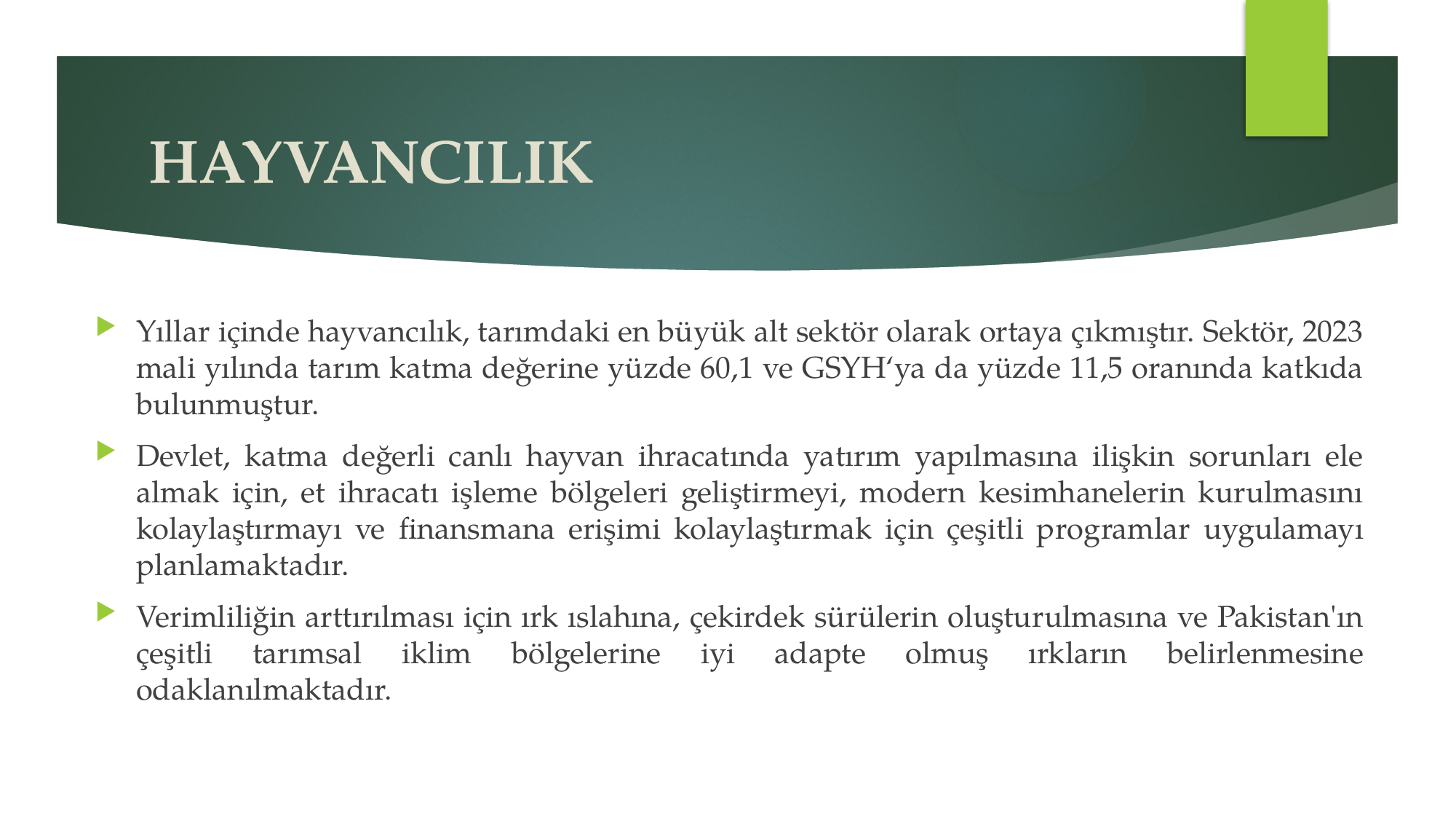

# HAYVANCILIK
Yıllar içinde hayvancılık, tarımdaki en büyük alt sektör olarak ortaya çıkmıştır. Sektör, 2023 mali yılında tarım katma değerine yüzde 60,1 ve GSYH‘ya da yüzde 11,5 oranında katkıda bulunmuştur.
Devlet, katma değerli canlı hayvan ihracatında yatırım yapılmasına ilişkin sorunları ele almak için, et ihracatı işleme bölgeleri geliştirmeyi, modern kesimhanelerin kurulmasını kolaylaştırmayı ve finansmana erişimi kolaylaştırmak için çeşitli programlar uygulamayı planlamaktadır.
Verimliliğin arttırılması için ırk ıslahına, çekirdek sürülerin oluşturulmasına ve Pakistan'ın çeşitli tarımsal iklim bölgelerine iyi adapte olmuş ırkların belirlenmesine odaklanılmaktadır.